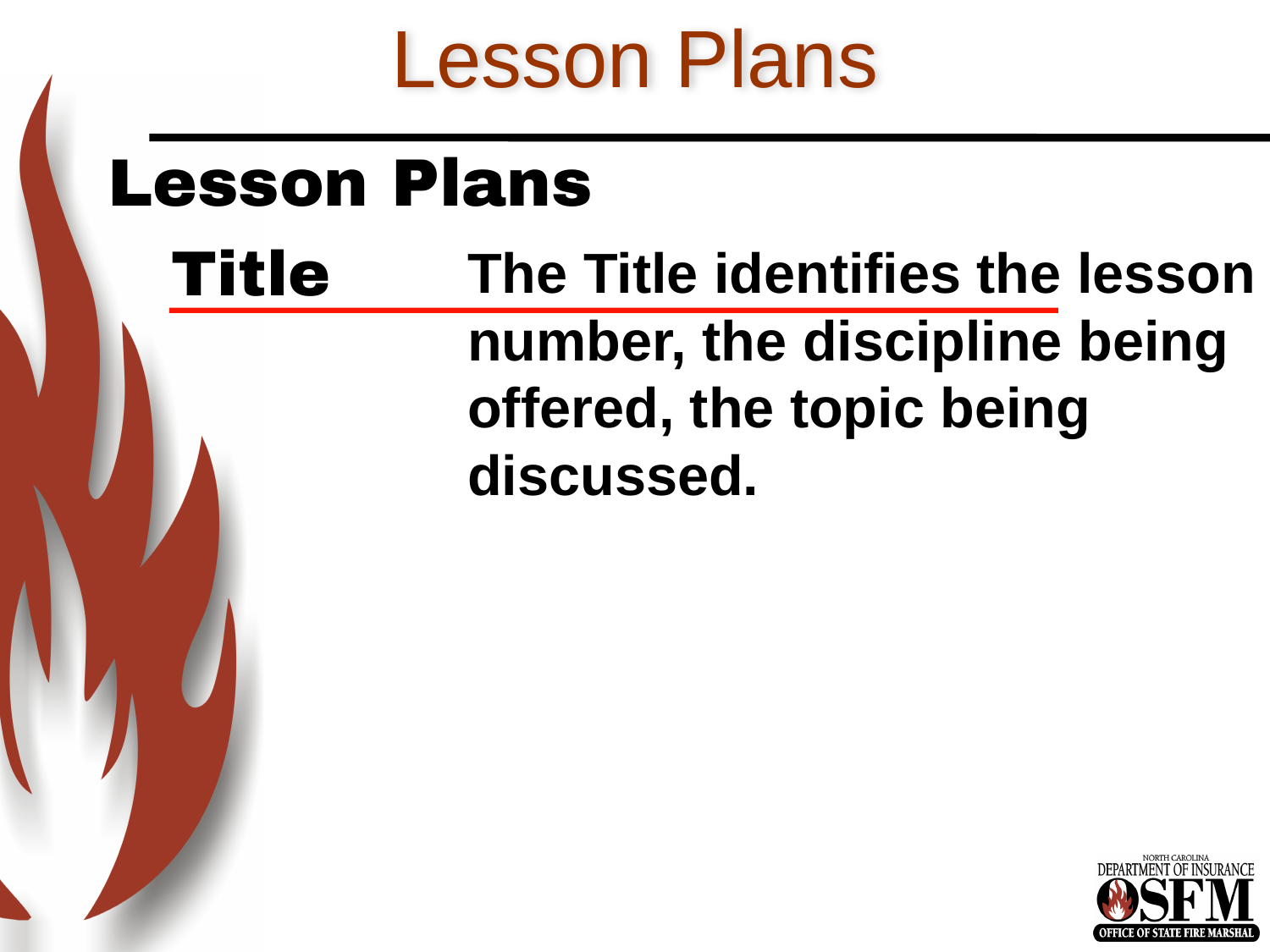

# Lesson Plans
Lesson Plans
Title

The Title identifies the lesson number, the discipline being offered, the topic being discussed.